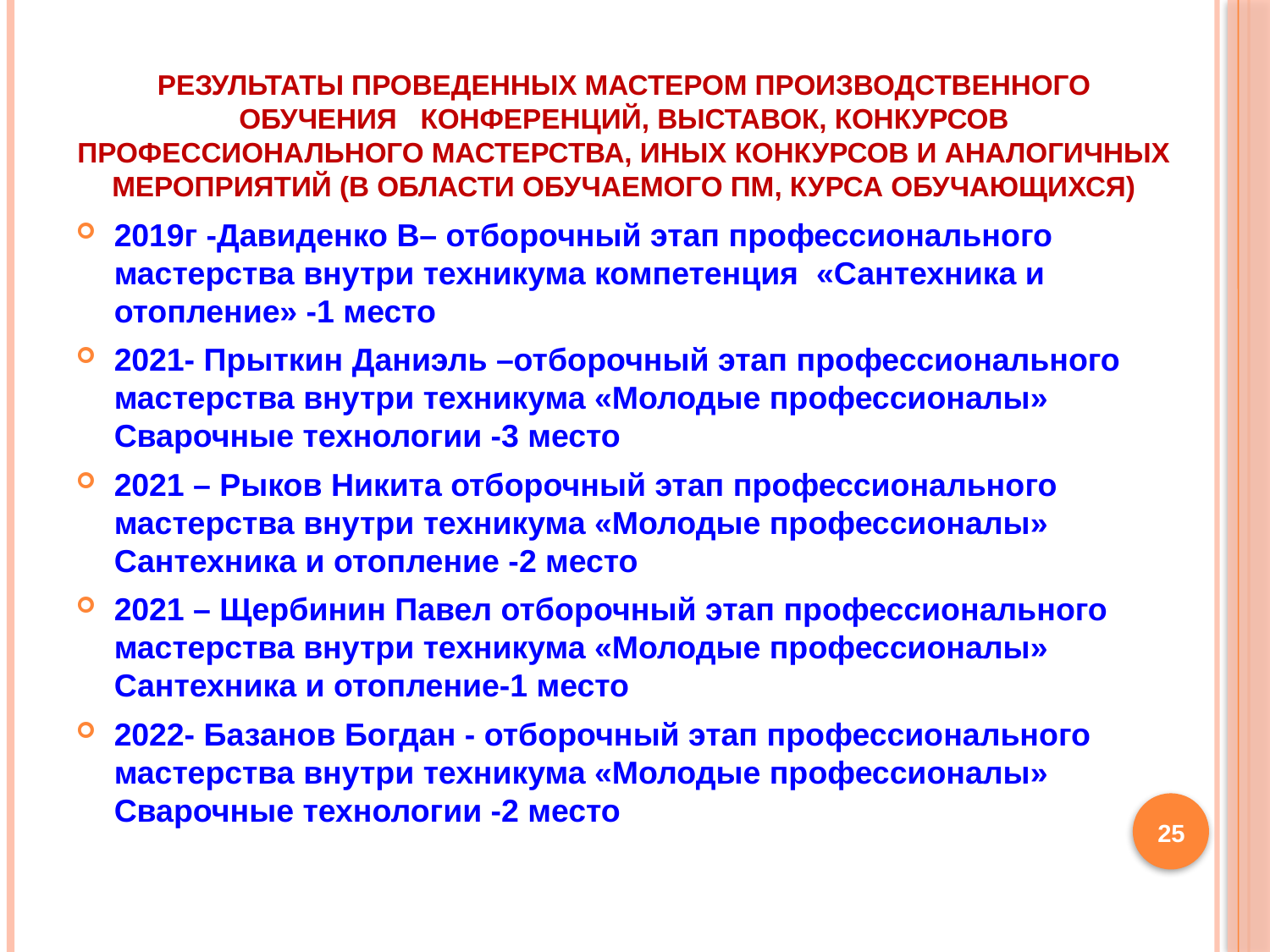

# Результаты проведенных мастером производственного обучения   конференций, выставок, конкурсов профессионального мастерства, иных конкурсов и аналогичных мероприятий (в области обучаемого ПМ, курса обучающихся)
2019г -Давиденко В– отборочный этап профессионального мастерства внутри техникума компетенция  «Сантехника и отопление» -1 место
2021- Прыткин Даниэль –отборочный этап профессионального мастерства внутри техникума «Молодые профессионалы» Сварочные технологии -3 место
2021 – Рыков Никита отборочный этап профессионального мастерства внутри техникума «Молодые профессионалы»  Сантехника и отопление -2 место
2021 – Щербинин Павел отборочный этап профессионального мастерства внутри техникума «Молодые профессионалы» Сантехника и отопление-1 место
2022- Базанов Богдан - отборочный этап профессионального мастерства внутри техникума «Молодые профессионалы» Сварочные технологии -2 место

25